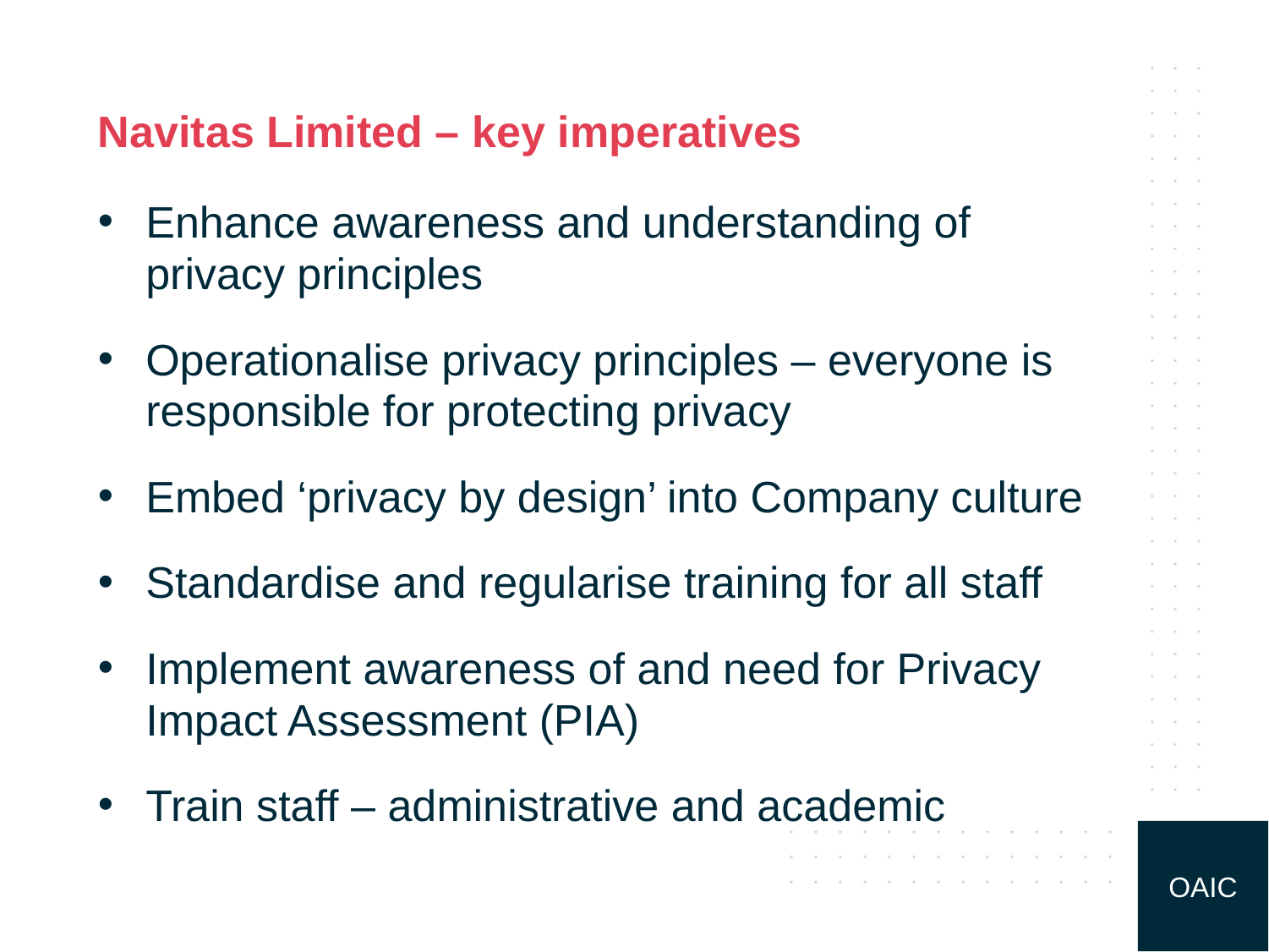

# Navitas Limited – key imperatives
Enhance awareness and understanding of privacy principles
Operationalise privacy principles – everyone is responsible for protecting privacy
Embed ‘privacy by design’ into Company culture
Standardise and regularise training for all staff
Implement awareness of and need for Privacy Impact Assessment (PIA)
Train staff – administrative and academic